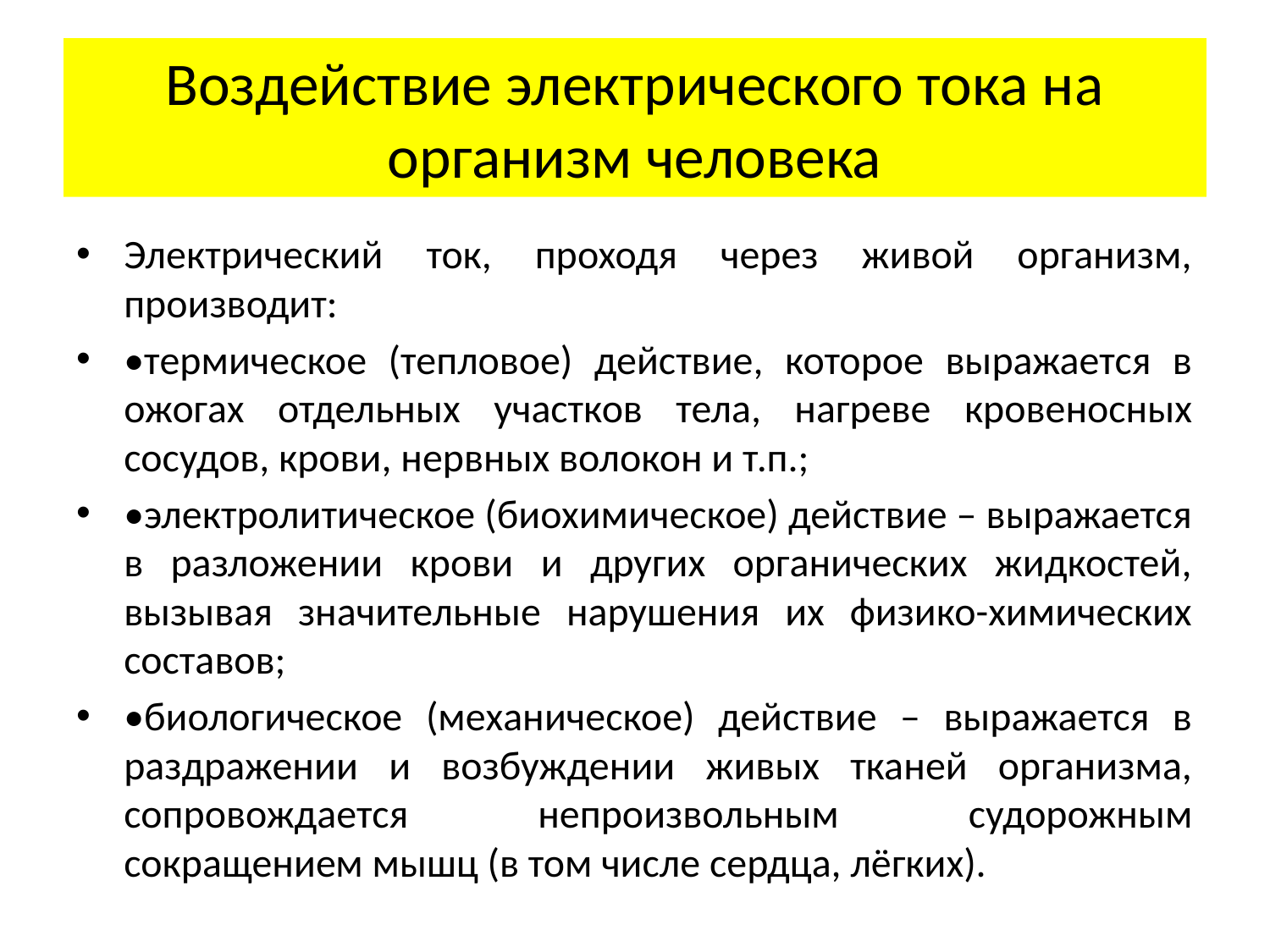

# Воздействие электрического тока на организм человека
Электрический ток, проходя через живой организм, производит:
•термическое (тепловое) действие, которое выражается в ожогах отдельных участков тела, нагреве кровеносных сосудов, крови, нервных волокон и т.п.;
•электролитическое (биохимическое) действие – выражается в разложении крови и других органических жидкостей, вызывая значительные нарушения их физико-химических составов;
•биологическое (механическое) действие – выражается в раздражении и возбуждении живых тканей организма, сопровождается непроизвольным судорожным сокращением мышц (в том числе сердца, лёгких).